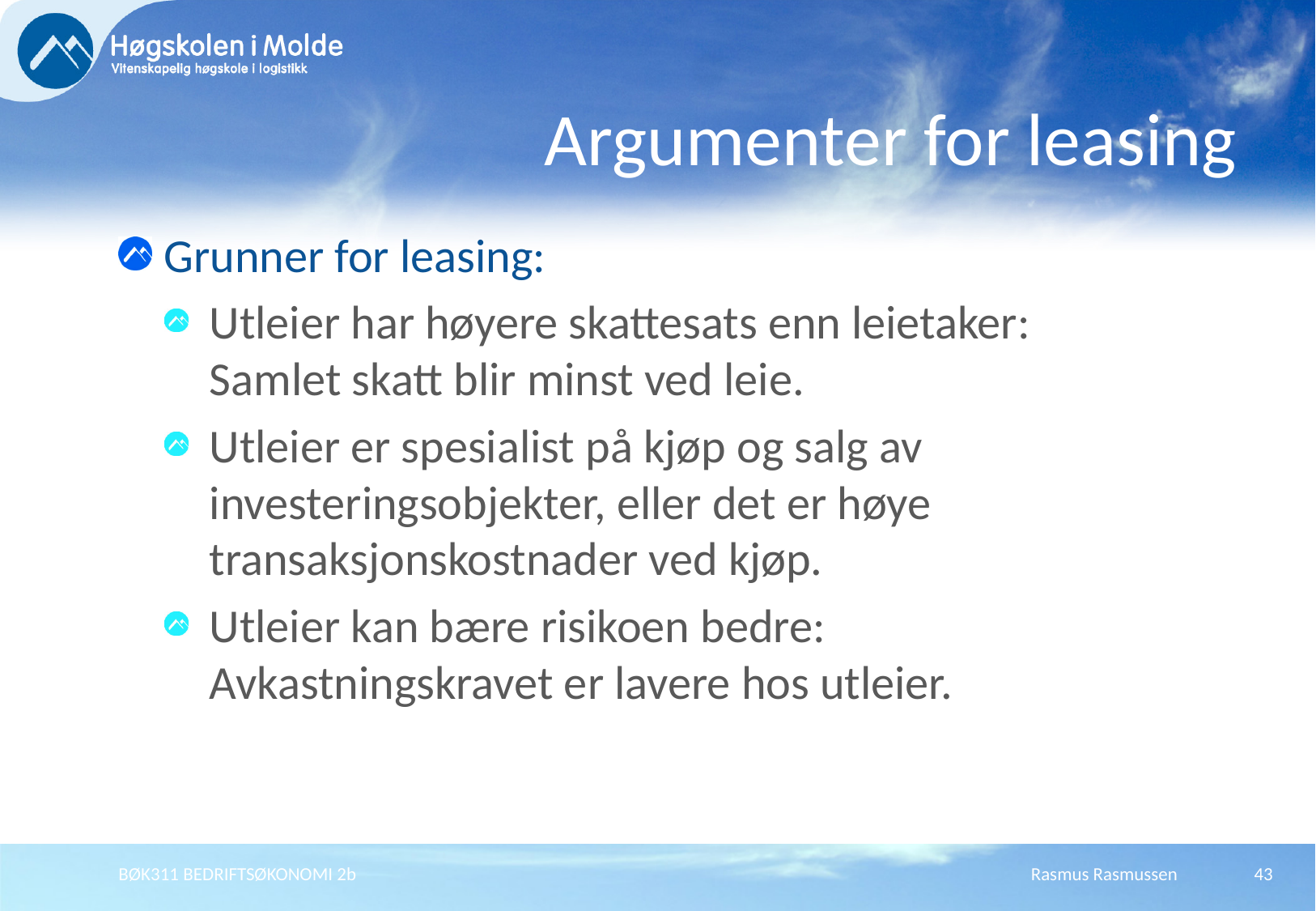

# Argumenter for leasing
Grunner for leasing:
Utleier har høyere skattesats enn leietaker:
Samlet skatt blir minst ved leie.
Utleier er spesialist på kjøp og salg av investeringsobjekter, eller det er høye transaksjonskostnader ved kjøp.
Utleier kan bære risikoen bedre:
Avkastningskravet er lavere hos utleier.
BØK311 BEDRIFTSØKONOMI 2b
Rasmus Rasmussen
43